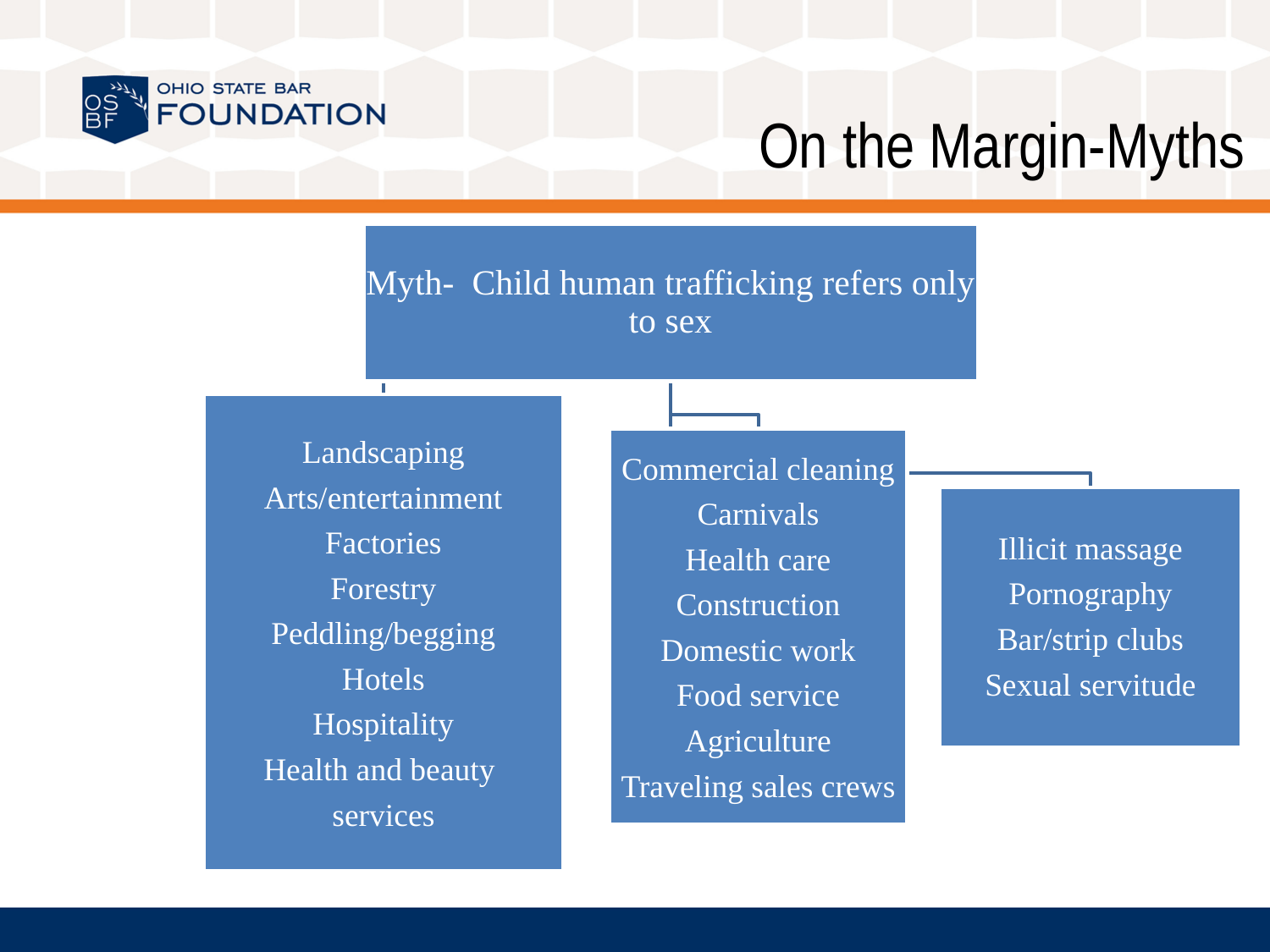

On the Margin-Myths
Myth-  Child human trafficking refers only to sex

Landscaping
Arts/entertainment
Factories
Forestry
Peddling/begging
Hotels
Hospitality
Health and beauty
services

Commercial cleaning
Carnivals
Health care
Construction
Domestic work
Food service
Agriculture
Traveling sales crews

T

Illicit massage
Pornography
Bar/strip clubs
Sexual servitude